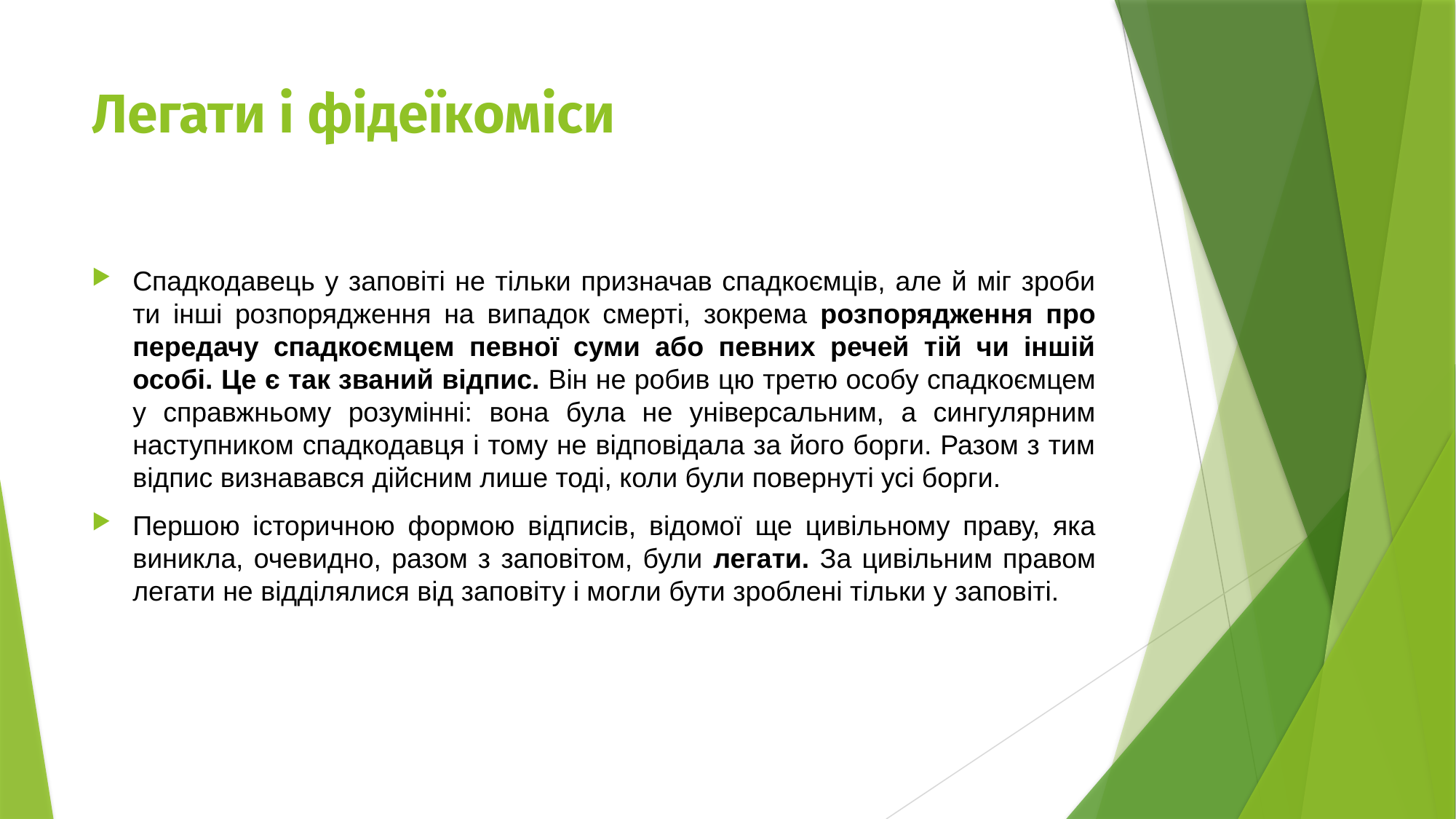

# Легати і фідеїкоміси
Спадкодавець у заповіті не тільки призначав спадкоємців, але й міг зроби­ти інші розпорядження на випадок смерті, зокрема розпорядження про передачу спадкоємцем певної суми або певних речей тій чи іншій особі. Це є так званий відпис. Він не робив цю третю особу спадкоємцем у справжньому розумінні: вона була не універсальним, а сингулярним наступником спадкодавця і тому не відповідала за його борги. Разом з тим відпис визнавався дійсним лише тоді, коли були повернуті усі борги.
Першою історичною формою відписів, відомої ще цивільному праву, яка виникла, очевидно, разом з заповітом, були легати. За цивільним правом ле­гати не відділялися від заповіту і могли бути зроблені тільки у заповіті.